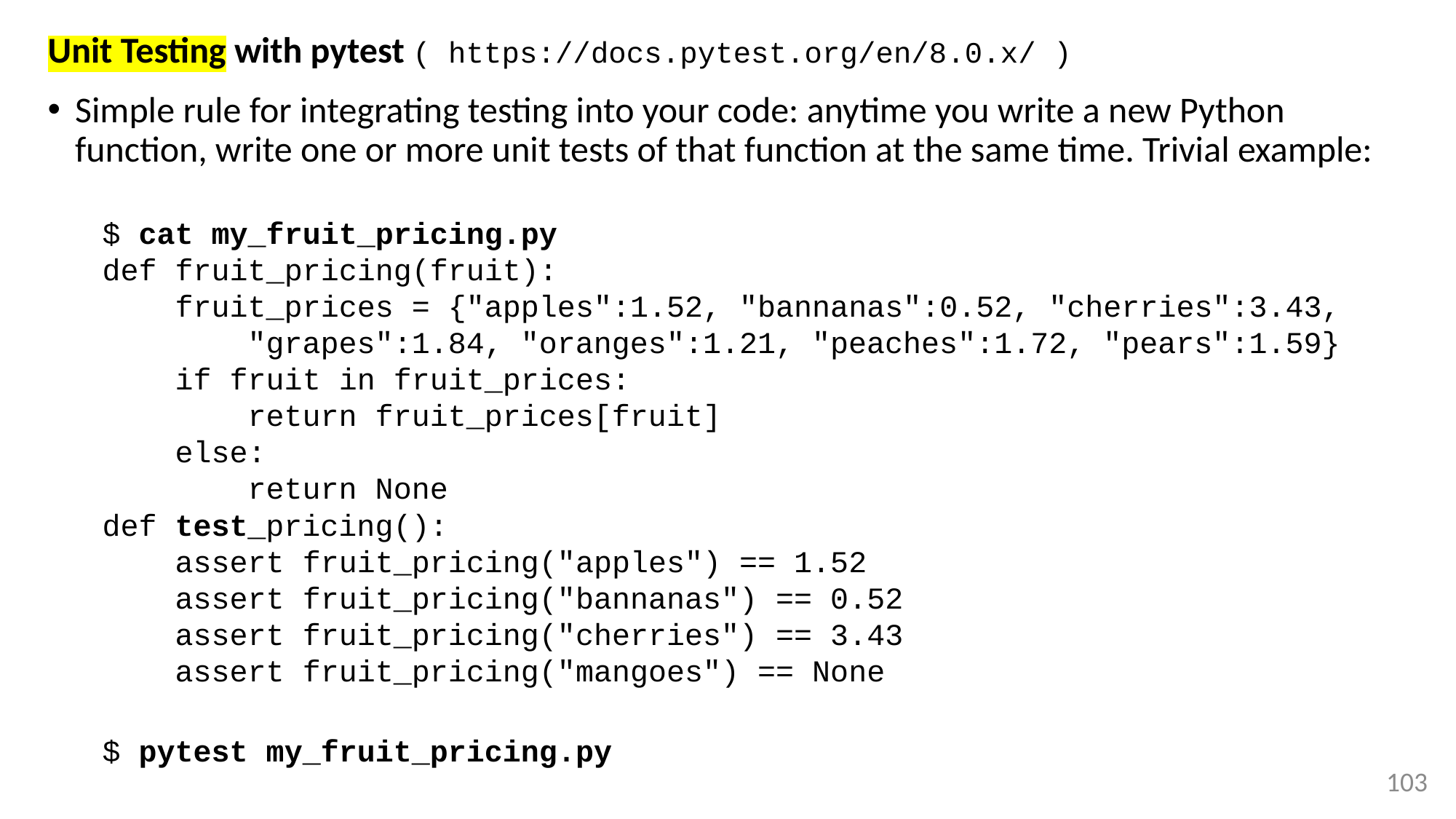

# Unit Testing with pytest ( https://docs.pytest.org/en/8.0.x/ )
Simple rule for integrating testing into your code: anytime you write a new Python function, write one or more unit tests of that function at the same time. Trivial example:
$ cat my_fruit_pricing.py
def fruit_pricing(fruit):
    fruit_prices = {"apples":1.52, "bannanas":0.52, "cherries":3.43,
        "grapes":1.84, "oranges":1.21, "peaches":1.72, "pears":1.59}
    if fruit in fruit_prices:
        return fruit_prices[fruit]
    else:
        return None
def test_pricing():
    assert fruit_pricing("apples") == 1.52
    assert fruit_pricing("bannanas") == 0.52
    assert fruit_pricing("cherries") == 3.43
    assert fruit_pricing("mangoes") == None
$ pytest my_fruit_pricing.py
103